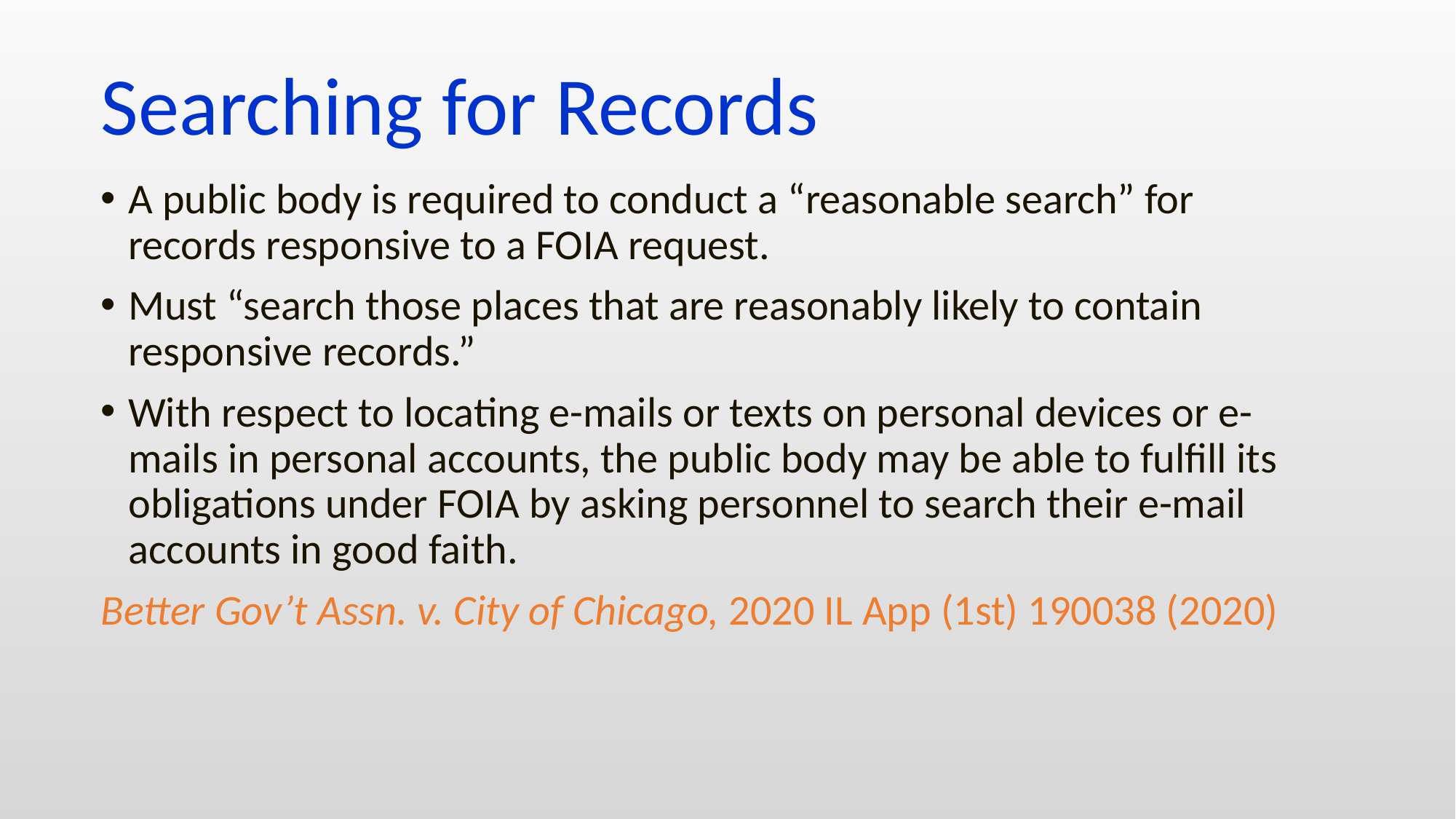

# Searching for Records
A public body is required to conduct a “reasonable search” for records responsive to a FOIA request.
Must “search those places that are reasonably likely to contain responsive records.”
With respect to locating e-mails or texts on personal devices or e-mails in personal accounts, the public body may be able to fulfill its obligations under FOIA by asking personnel to search their e-mail accounts in good faith.
Better Gov’t Assn. v. City of Chicago, 2020 IL App (1st) 190038 (2020)